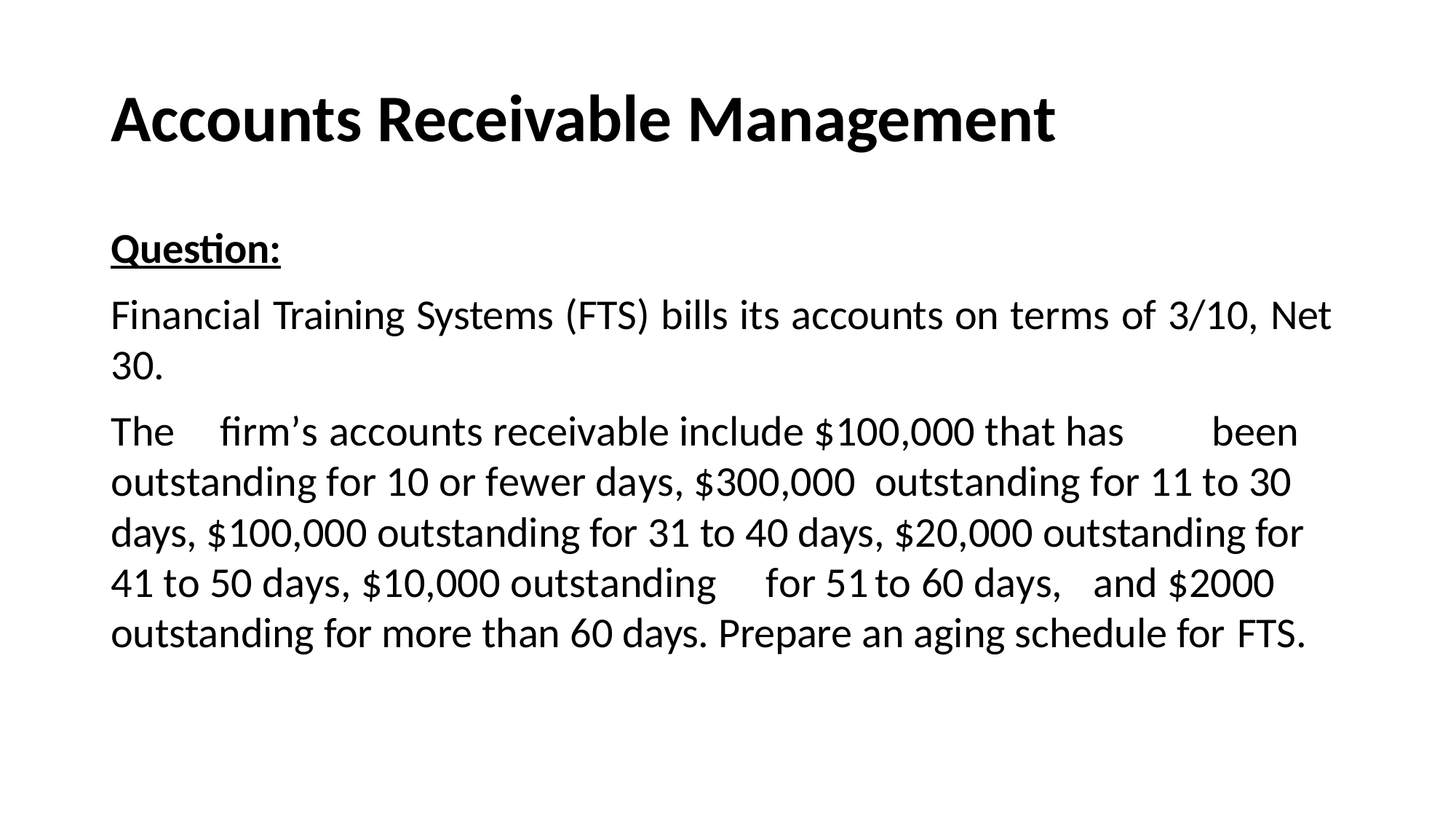

# Accounts Receivable Management
Question:
Financial Training Systems (FTS) bills its accounts on terms of 3/10, Net 30.
The	firm’s	accounts receivable include $100,000 that has	 been  outstanding for 10 or fewer days, $300,000  outstanding for 11 to 30 days, $100,000 outstanding for 31 to 40 days, $20,000 outstanding for  41 to 50 days, $10,000 outstanding	for 51	to 60 days,	and $2000 outstanding for more than 60 days. Prepare an aging schedule for FTS.